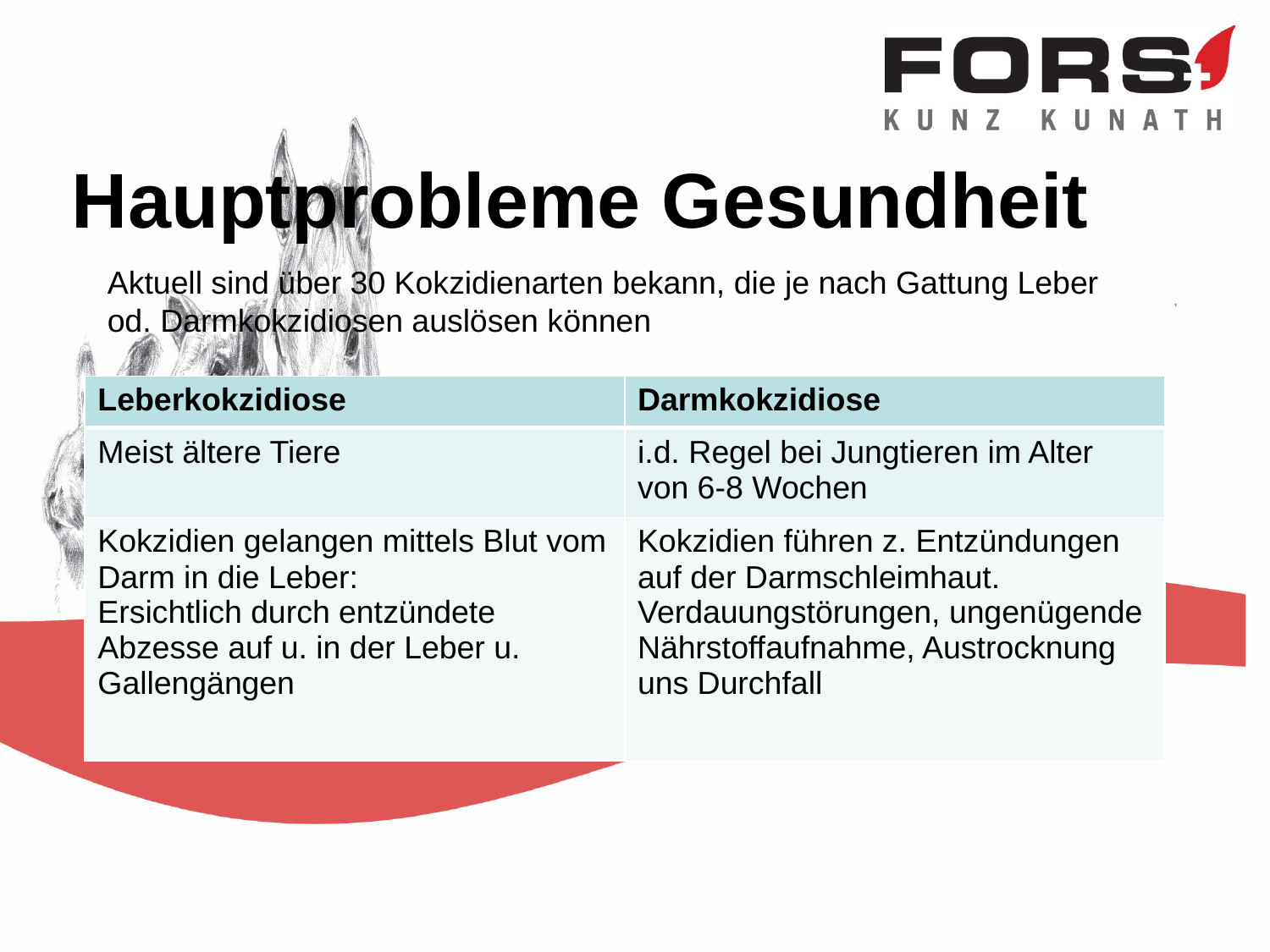

# Hauptprobleme Gesundheit
Aktuell sind über 30 Kokzidienarten bekann, die je nach Gattung Leber od. Darmkokzidiosen auslösen können
| Leberkokzidiose | Darmkokzidiose |
| --- | --- |
| Meist ältere Tiere | i.d. Regel bei Jungtieren im Alter von 6-8 Wochen |
| Kokzidien gelangen mittels Blut vom Darm in die Leber: Ersichtlich durch entzündete Abzesse auf u. in der Leber u. Gallengängen | Kokzidien führen z. Entzündungen auf der Darmschleimhaut. Verdauungstörungen, ungenügende Nährstoffaufnahme, Austrocknung uns Durchfall |